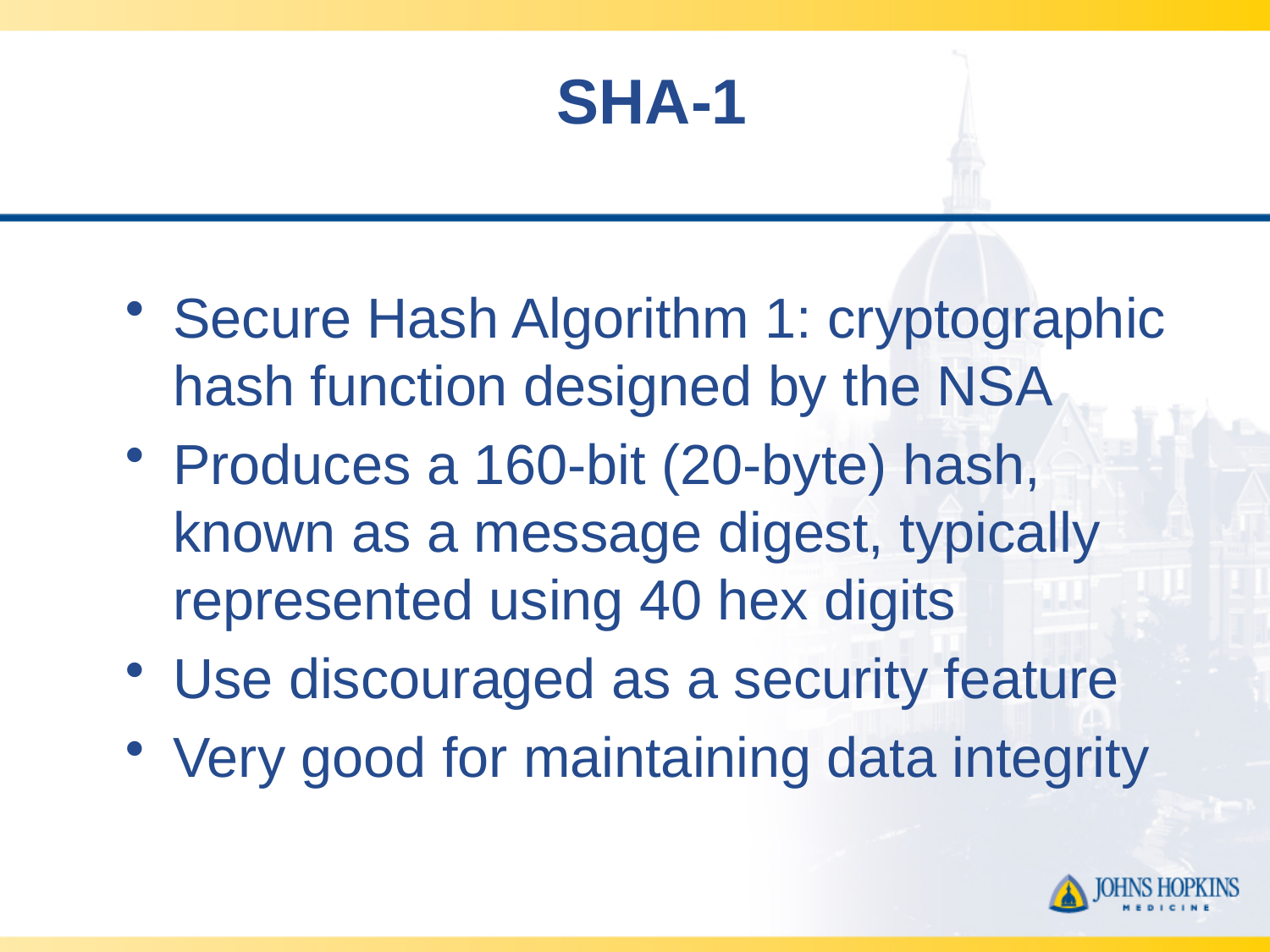

# SHA-1
Secure Hash Algorithm 1: cryptographic hash function designed by the NSA
Produces a 160-bit (20-byte) hash, known as a message digest, typically represented using 40 hex digits
Use discouraged as a security feature
Very good for maintaining data integrity